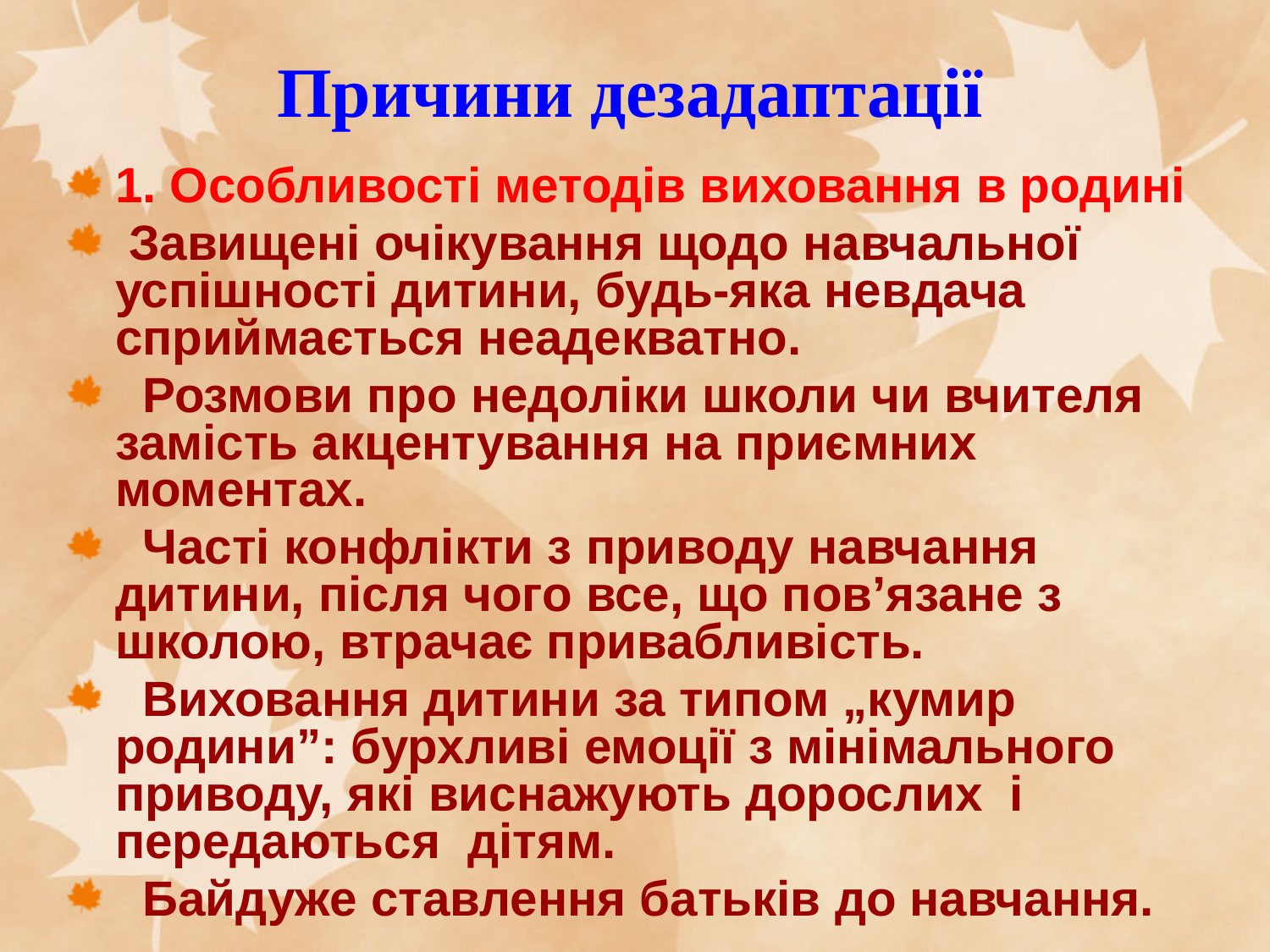

# Причини дезадаптації
1. Особливості методів виховання в родині
 Завищені очікування щодо навчальної успішності дитини, будь-яка невдача сприймається неадекватно.
  Розмови про недоліки школи чи вчителя замість акцентування на приємних моментах.
  Часті конфлікти з приводу навчання дитини, після чого все, що пов’язане з школою, втрачає привабливість.
  Виховання дитини за типом „кумир родини”: бурхливі емоції з мінімального приводу, які виснажують дорослих  і передаються  дітям.
  Байдуже ставлення батьків до навчання.